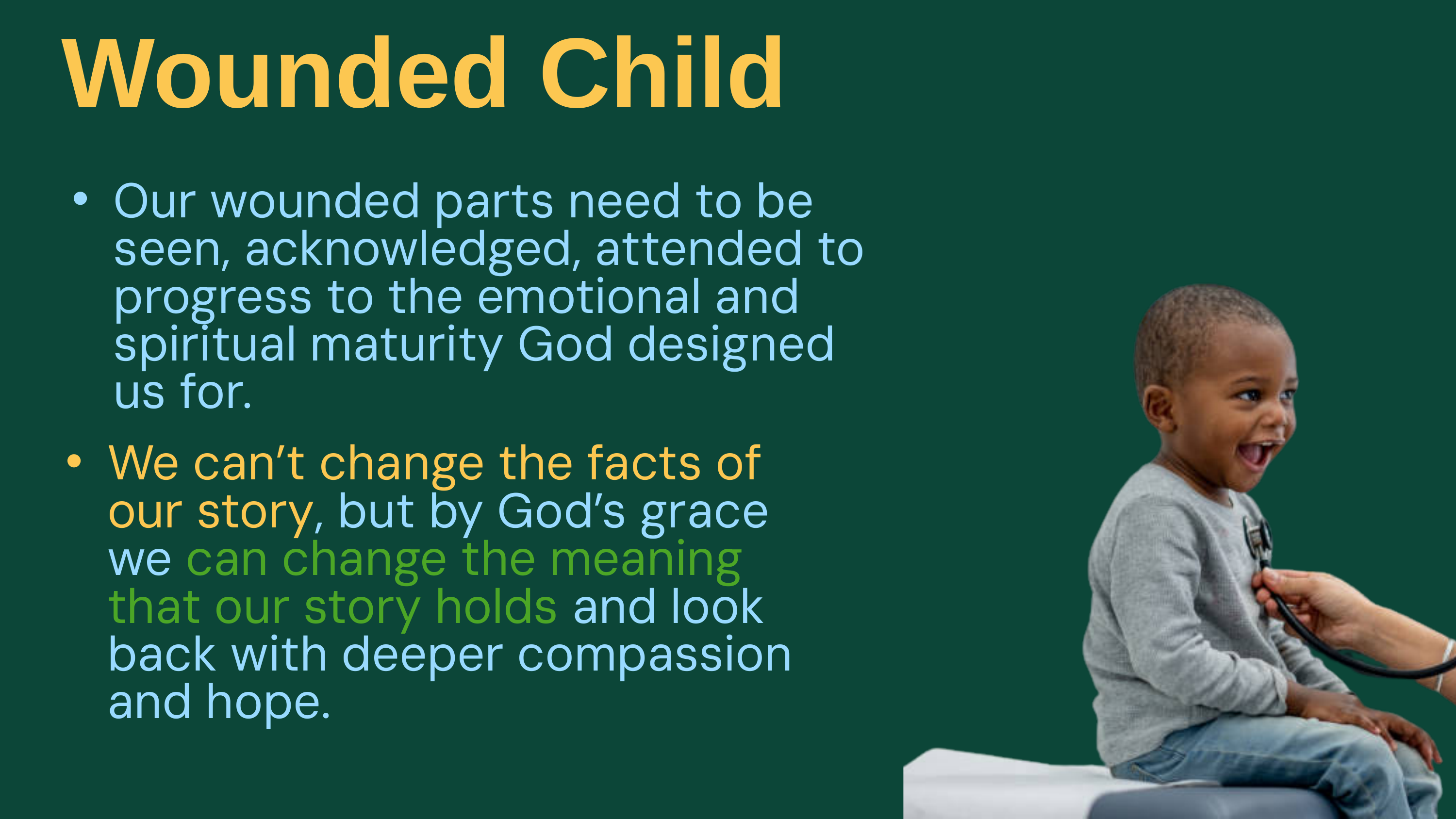

Wounded Child

Our wounded parts need to be seen, acknowledged, attended to progress to the emotional and  spiritual maturity God designed  us for.

We can’t change the facts of   our story, but by God’s grace we can change the meaning that our story holds and look back with deeper compassion and hope.